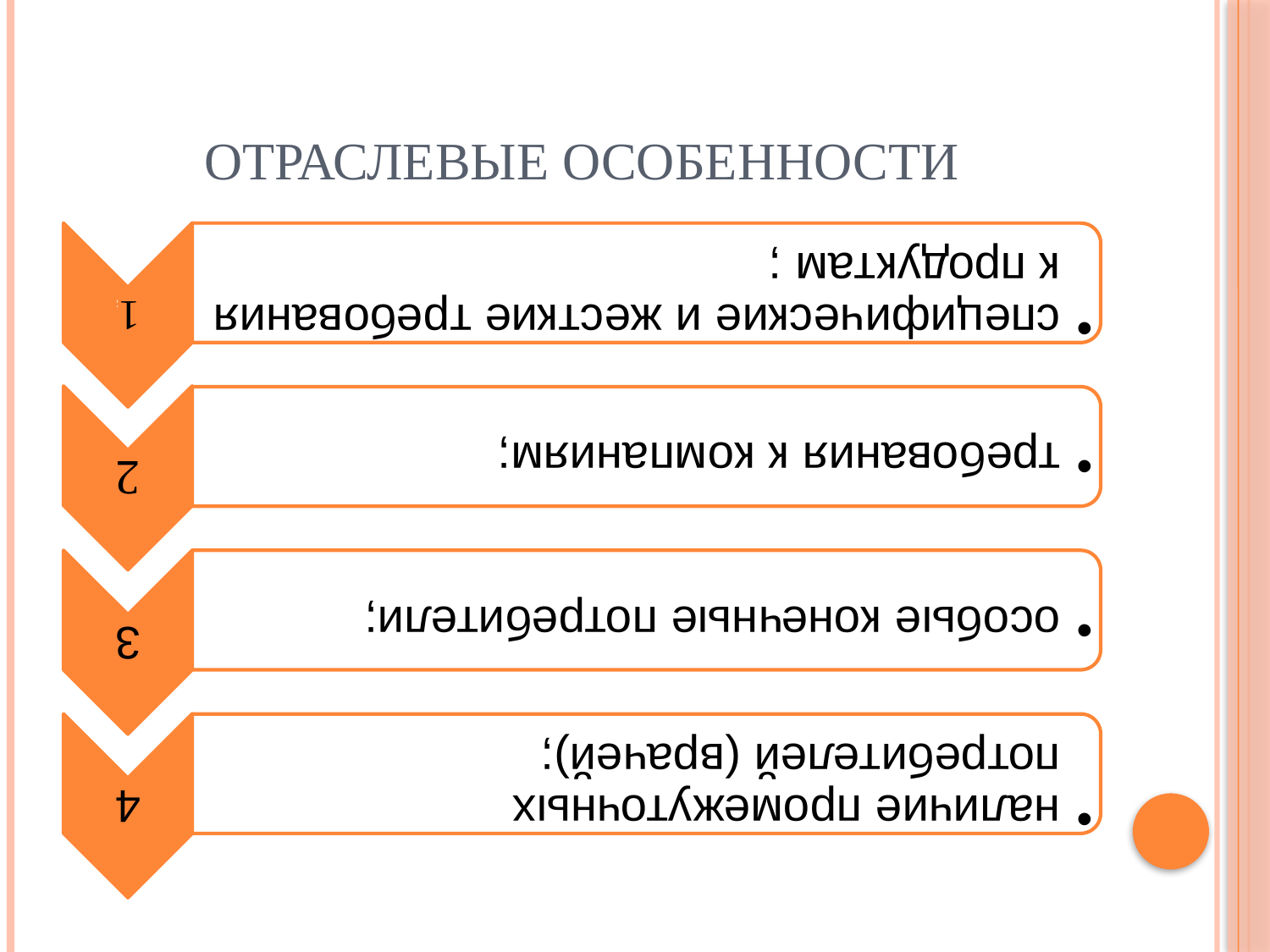

# Отраслевые особенности
1;
специфические и жесткие требования к продуктам ;
2
требования к компаниям;
3
особые конечные потребители;
4
наличие промежуточных потребителей (врачей);